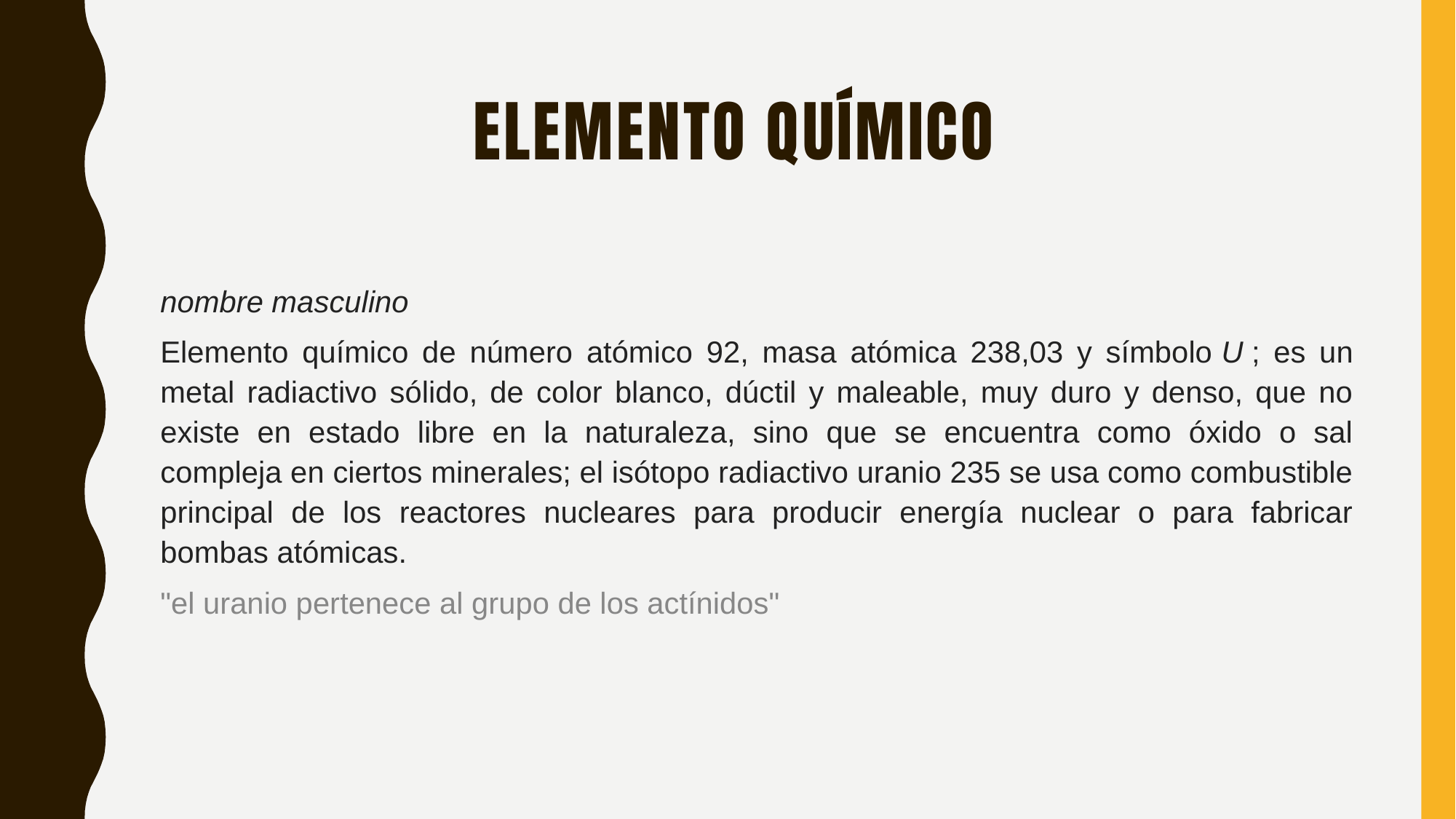

# Elemento químico
nombre masculino
Elemento químico de número atómico 92, masa atómica 238,03 y símbolo U ; es un metal radiactivo sólido, de color blanco, dúctil y maleable, muy duro y denso, que no existe en estado libre en la naturaleza, sino que se encuentra como óxido o sal compleja en ciertos minerales; el isótopo radiactivo uranio 235 se usa como combustible principal de los reactores nucleares para producir energía nuclear o para fabricar bombas atómicas.
"el uranio pertenece al grupo de los actínidos"